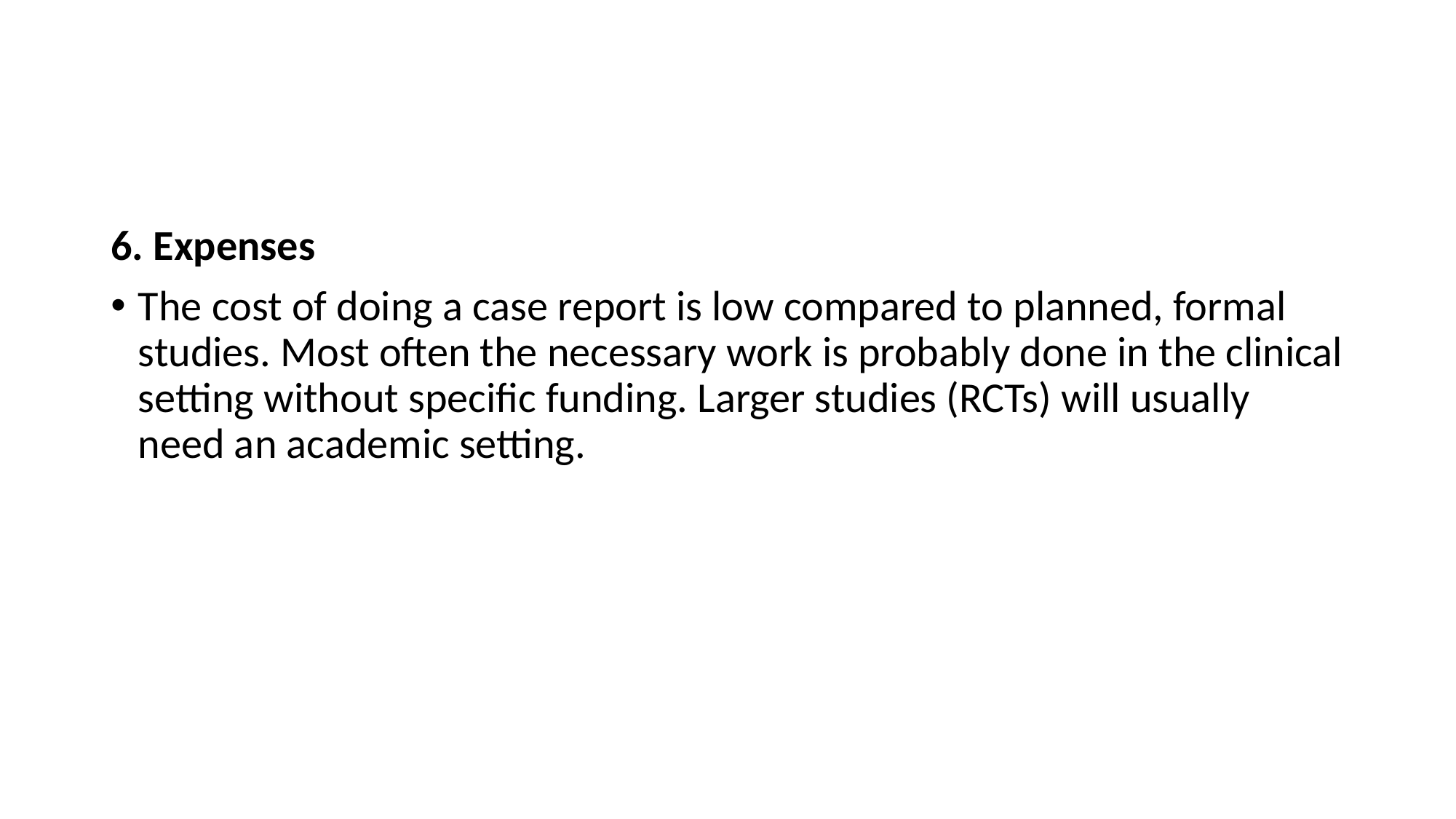

#
6. Expenses
The cost of doing a case report is low compared to planned, formal studies. Most often the necessary work is probably done in the clinical setting without specific funding. Larger studies (RCTs) will usually need an academic setting.